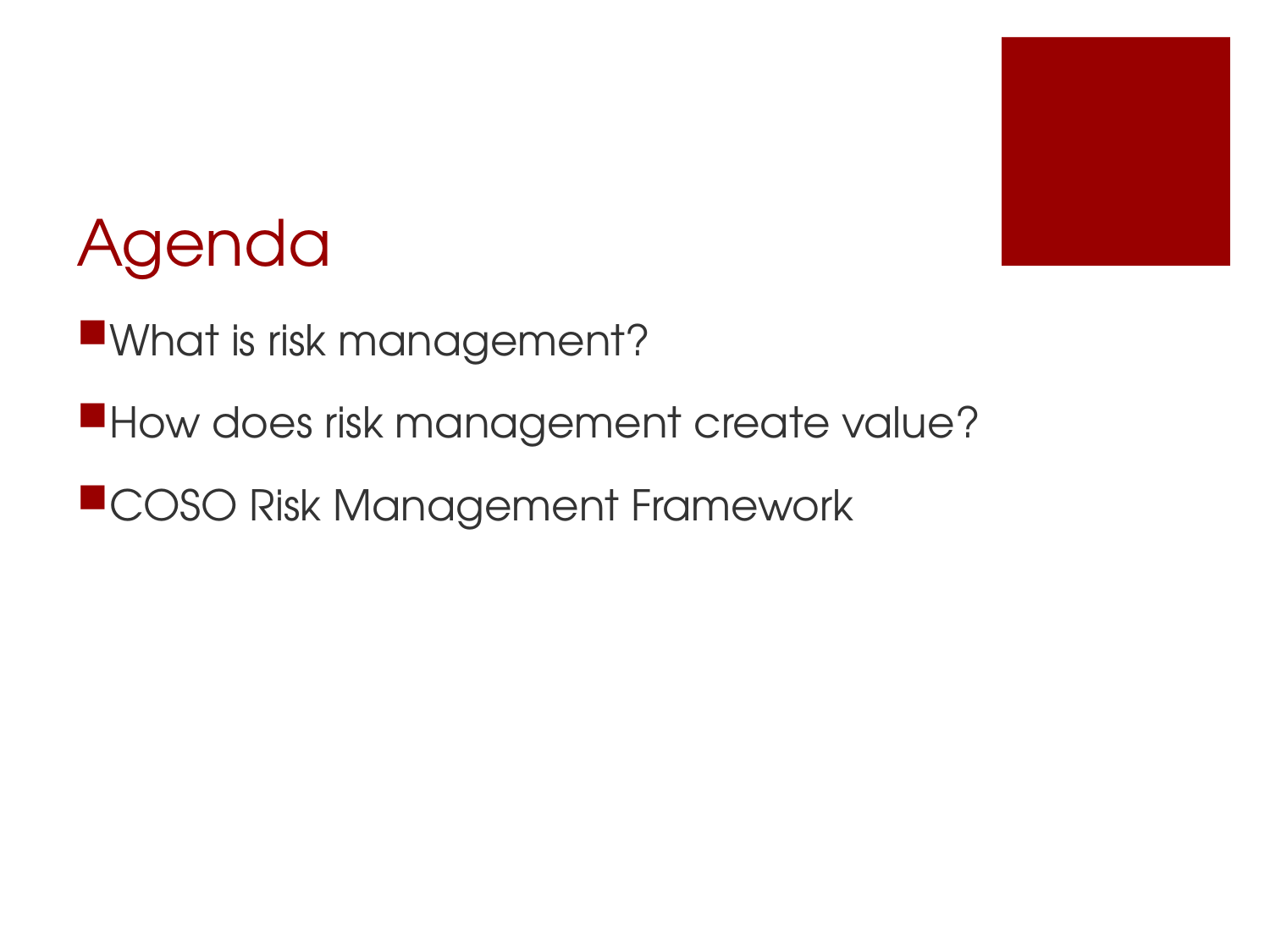

# Agenda
What is risk management?
How does risk management create value?
COSO Risk Management Framework